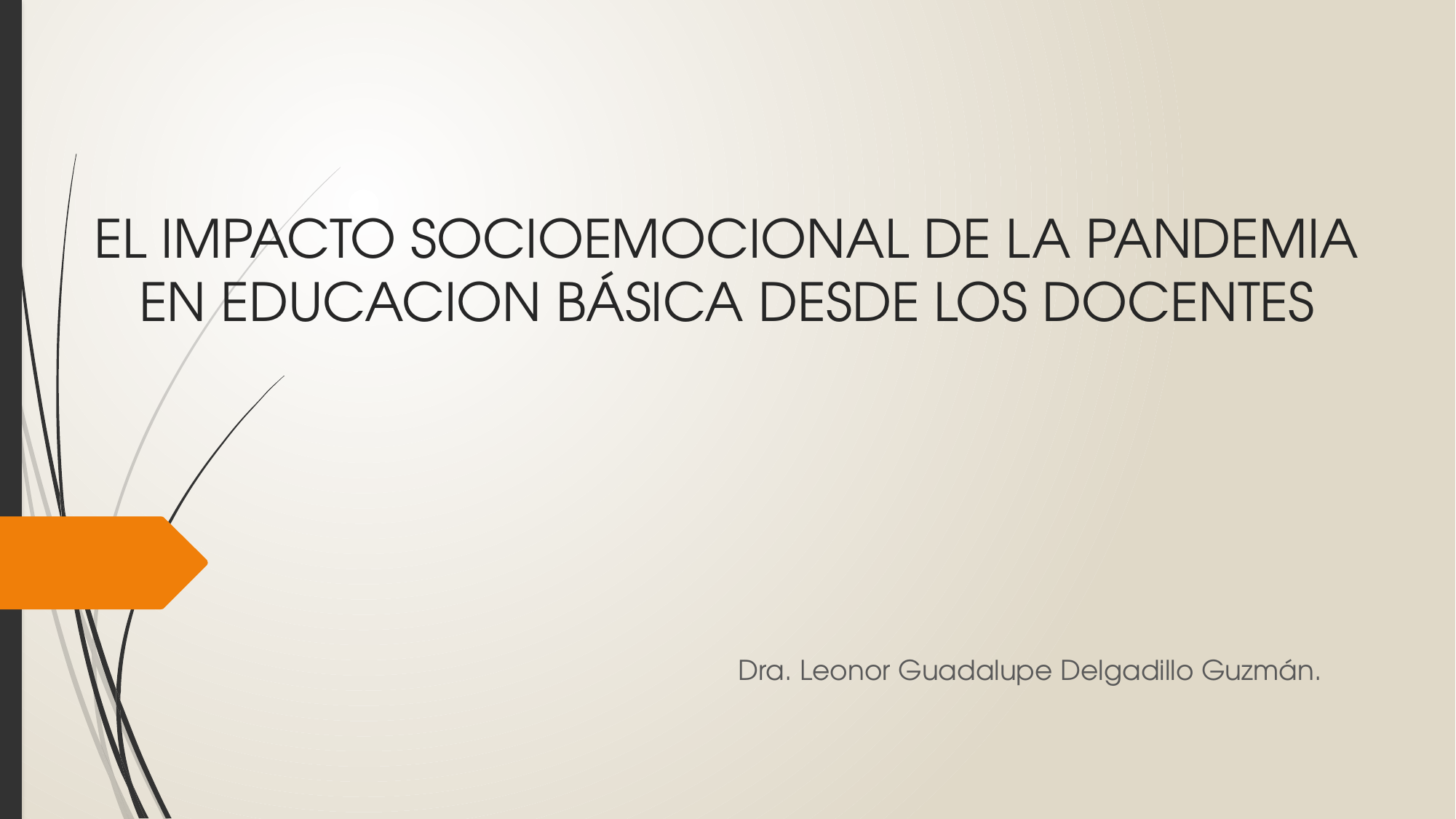

# EL IMPACTO SOCIOEMOCIONAL DE LA PANDEMIA EN EDUCACION BÁSICA DESDE LOS DOCENTES
Dra. Leonor Guadalupe Delgadillo Guzmán.